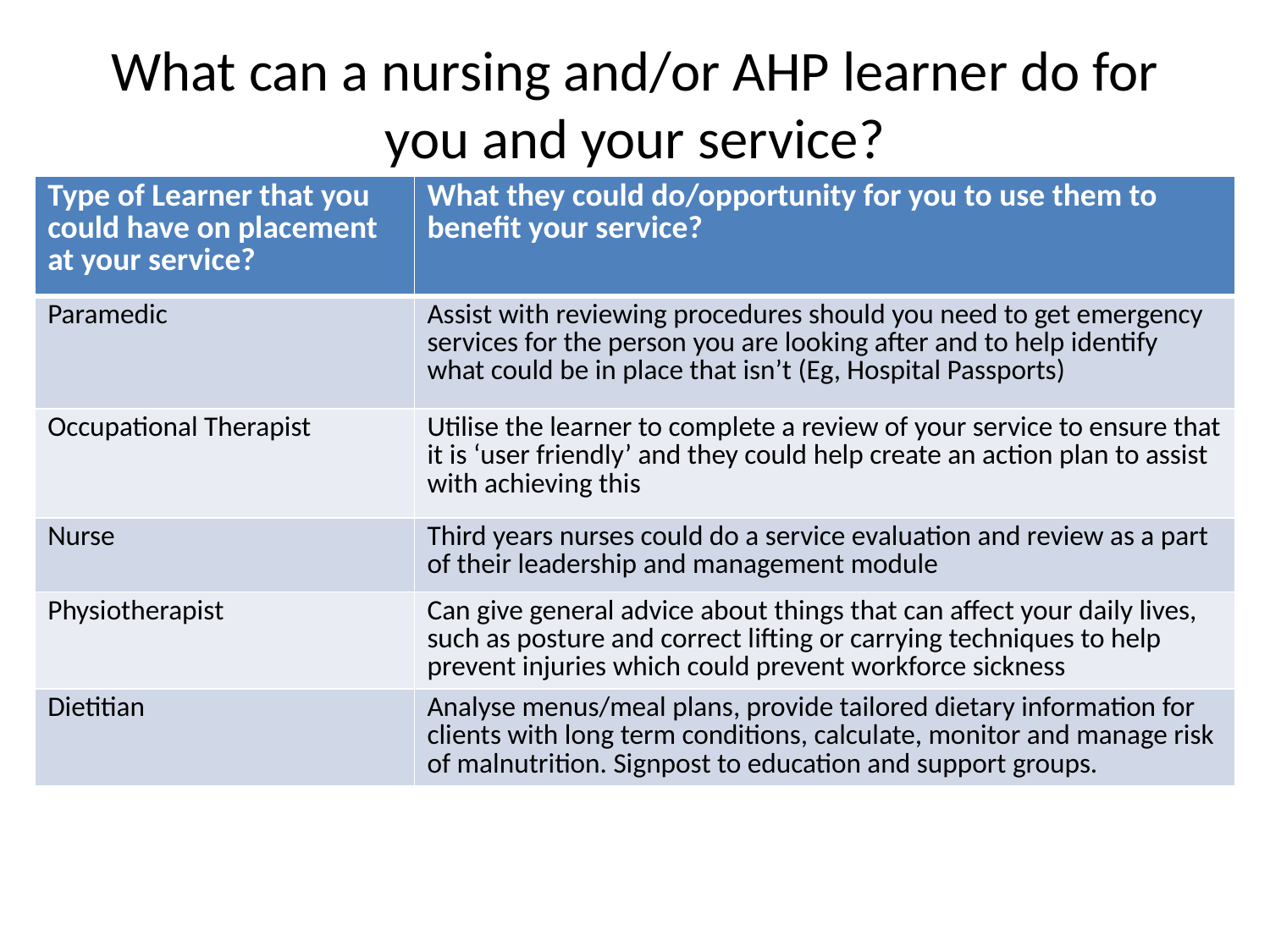

# What can a nursing and/or AHP learner do for you and your service?
| Type of Learner that you could have on placement at your service? | What they could do/opportunity for you to use them to benefit your service? |
| --- | --- |
| Paramedic | Assist with reviewing procedures should you need to get emergency services for the person you are looking after and to help identify what could be in place that isn’t (Eg, Hospital Passports) |
| Occupational Therapist | Utilise the learner to complete a review of your service to ensure that it is ‘user friendly’ and they could help create an action plan to assist with achieving this |
| Nurse | Third years nurses could do a service evaluation and review as a part of their leadership and management module |
| Physiotherapist | Can give general advice about things that can affect your daily lives, such as posture and correct lifting or carrying techniques to help prevent injuries which could prevent workforce sickness |
| Dietitian | Analyse menus/meal plans, provide tailored dietary information for clients with long term conditions, calculate, monitor and manage risk of malnutrition. Signpost to education and support groups. |